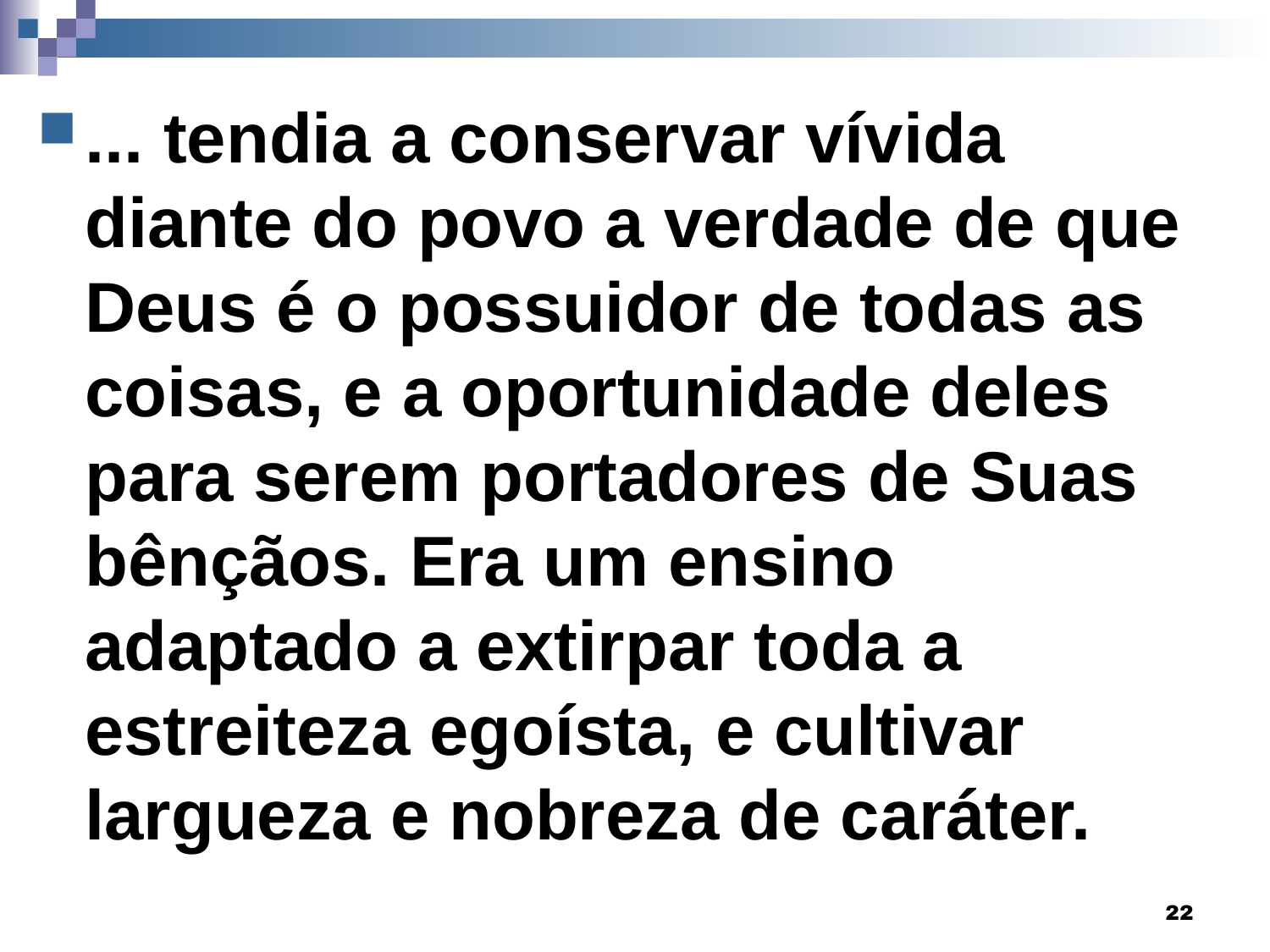

... tendia a conservar vívida diante do povo a verdade de que Deus é o possuidor de todas as coisas, e a oportunidade deles para serem portadores de Suas bênçãos. Era um ensino adaptado a extirpar toda a estreiteza egoísta, e cultivar largueza e nobreza de caráter.
22